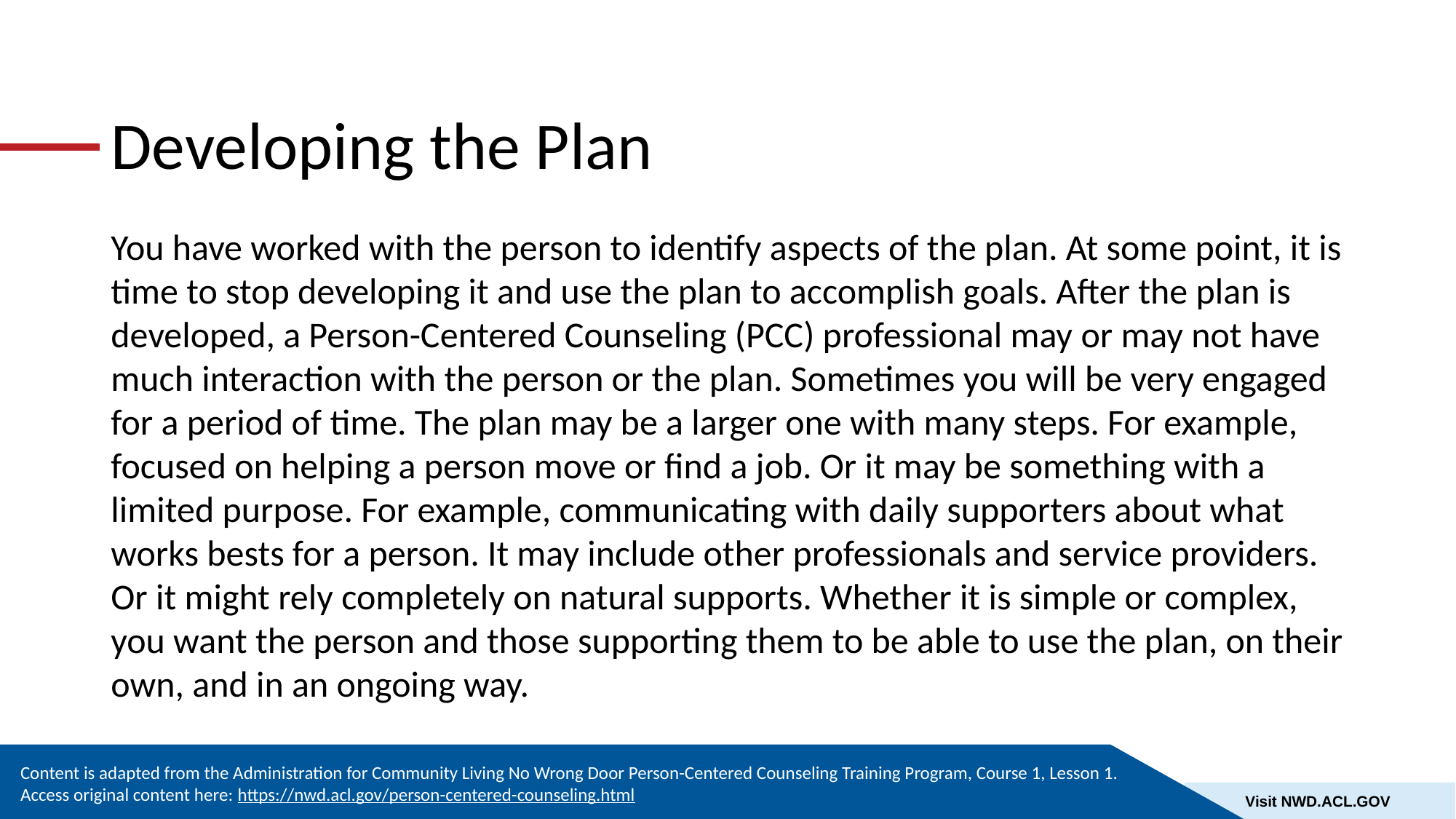

# Developing the Plan
You have worked with the person to identify aspects of the plan. At some point, it is time to stop developing it and use the plan to accomplish goals. After the plan is developed, a Person-Centered Counseling (PCC) professional may or may not have much interaction with the person or the plan. Sometimes you will be very engaged for a period of time. The plan may be a larger one with many steps. For example, focused on helping a person move or find a job. Or it may be something with a limited purpose. For example, communicating with daily supporters about what works bests for a person. It may include other professionals and service providers. Or it might rely completely on natural supports. Whether it is simple or complex, you want the person and those supporting them to be able to use the plan, on their own, and in an ongoing way.